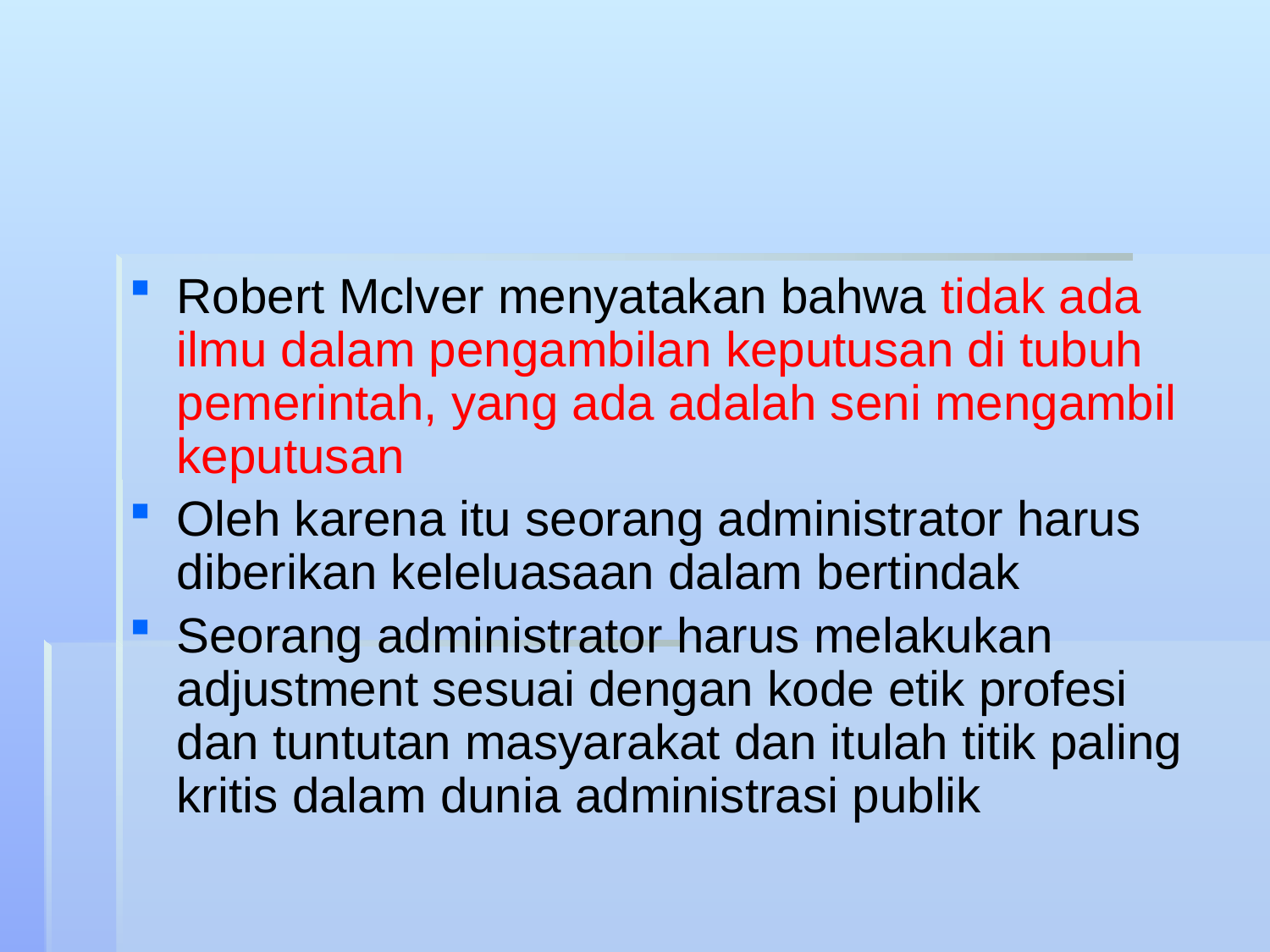

#
Robert Mclver menyatakan bahwa tidak ada ilmu dalam pengambilan keputusan di tubuh pemerintah, yang ada adalah seni mengambil keputusan
Oleh karena itu seorang administrator harus diberikan keleluasaan dalam bertindak
Seorang administrator harus melakukan adjustment sesuai dengan kode etik profesi dan tuntutan masyarakat dan itulah titik paling kritis dalam dunia administrasi publik